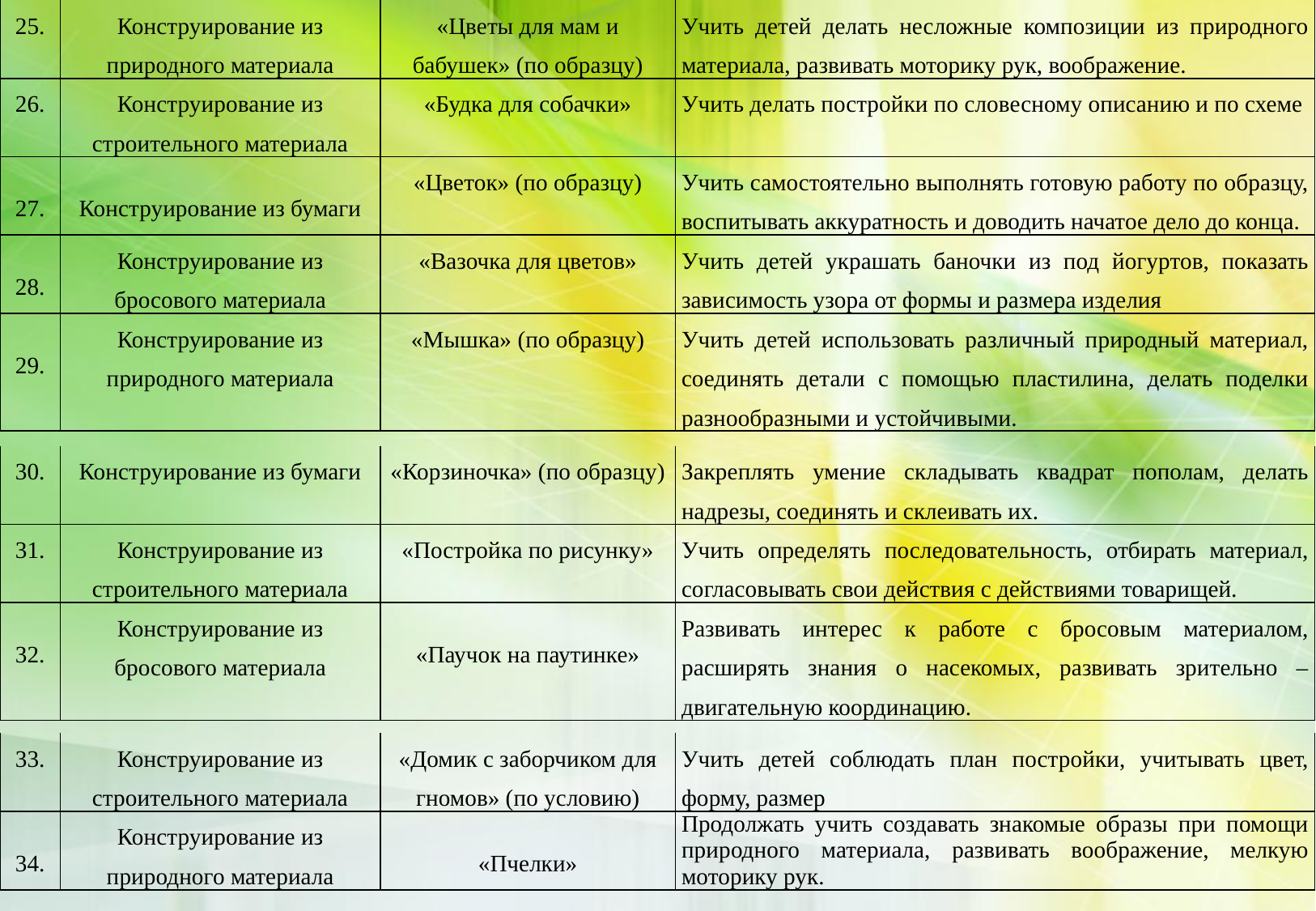

| 25. | Конструирование из природного материала | «Цветы для мам и бабушек» (по образцу) | Учить детей делать несложные композиции из природного материала, развивать моторику рук, воображение. |
| --- | --- | --- | --- |
| 26. | Конструирование из строительного материала | «Будка для собачки» | Учить делать постройки по словесному описанию и по схеме |
| 27. | Конструирование из бумаги | «Цветок» (по образцу) | Учить самостоятельно выполнять готовую работу по образцу, воспитывать аккуратность и доводить начатое дело до конца. |
| 28. | Конструирование из бросового материала | «Вазочка для цветов» | Учить детей украшать баночки из под йогуртов, показать зависимость узора от формы и размера изделия |
| 29. | Конструирование из природного материала | «Мышка» (по образцу) | Учить детей использовать различный природный материал, соединять детали с помощью пластилина, делать поделки разнообразными и устойчивыми. |
| 30. | Конструирование из бумаги | «Корзиночка» (по образцу) | Закреплять умение складывать квадрат пополам, делать надрезы, соединять и склеивать их. |
| --- | --- | --- | --- |
| 31. | Конструирование из строительного материала | «Постройка по рисунку» | Учить определять последовательность, отбирать материал, согласовывать свои действия с действиями товарищей. |
| 32. | Конструирование из бросового материала | «Паучок на паутинке» | Развивать интерес к работе с бросовым материалом, расширять знания о насекомых, развивать зрительно – двигательную координацию. |
| 33. | Конструирование из строительного материала | «Домик с заборчиком для гномов» (по условию) | Учить детей соблюдать план постройки, учитывать цвет, форму, размер |
| --- | --- | --- | --- |
| 34. | Конструирование из природного материала | «Пчелки» | Продолжать учить создавать знакомые образы при помощи природного материала, развивать воображение, мелкую моторику рук. |